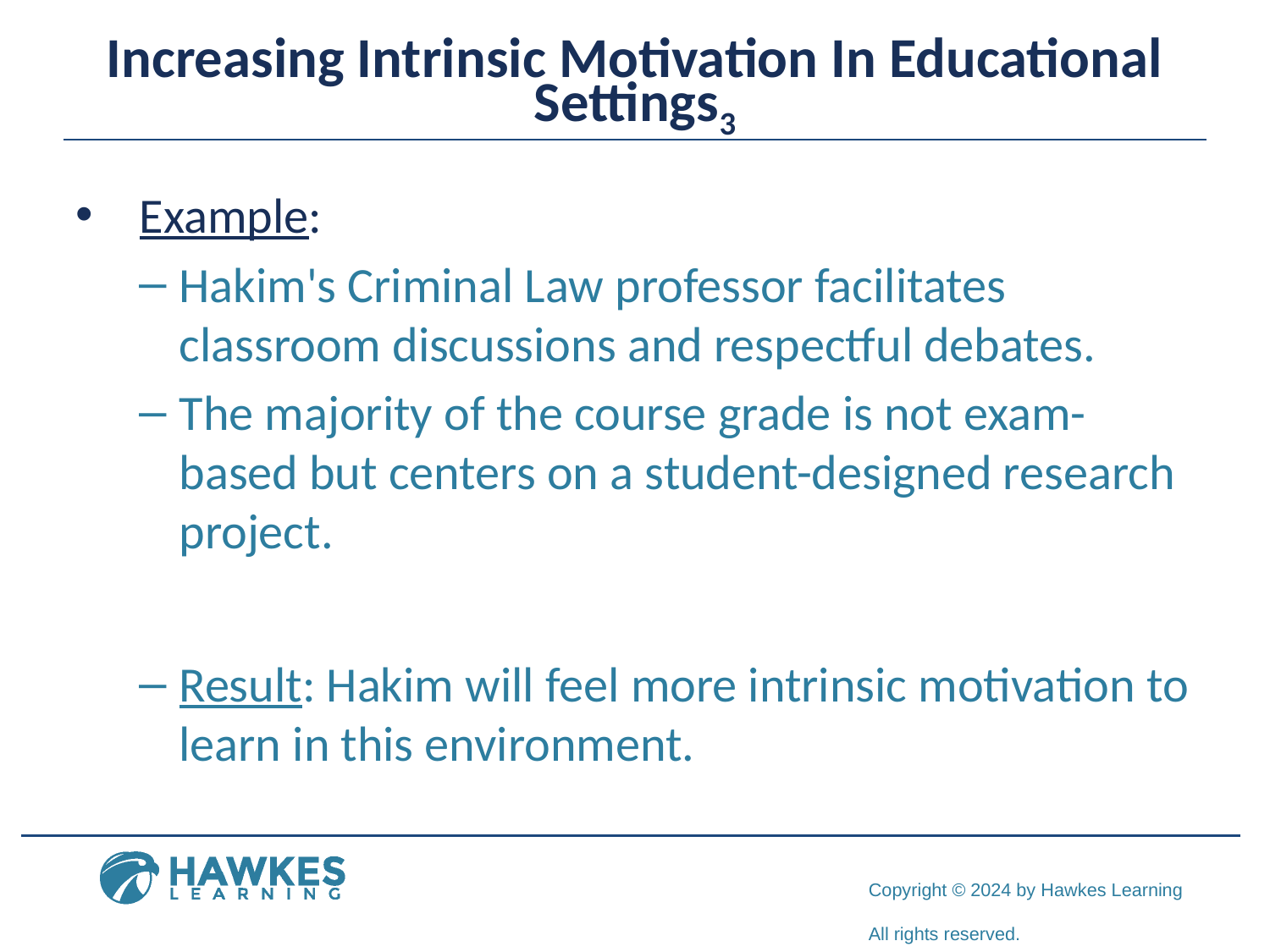

# Increasing Intrinsic Motivation In Educational Settings3
Example:
Hakim's Criminal Law professor facilitates classroom discussions and respectful debates.
The majority of the course grade is not exam-based but centers on a student-designed research project.

Result: Hakim will feel more intrinsic motivation to learn in this environment.